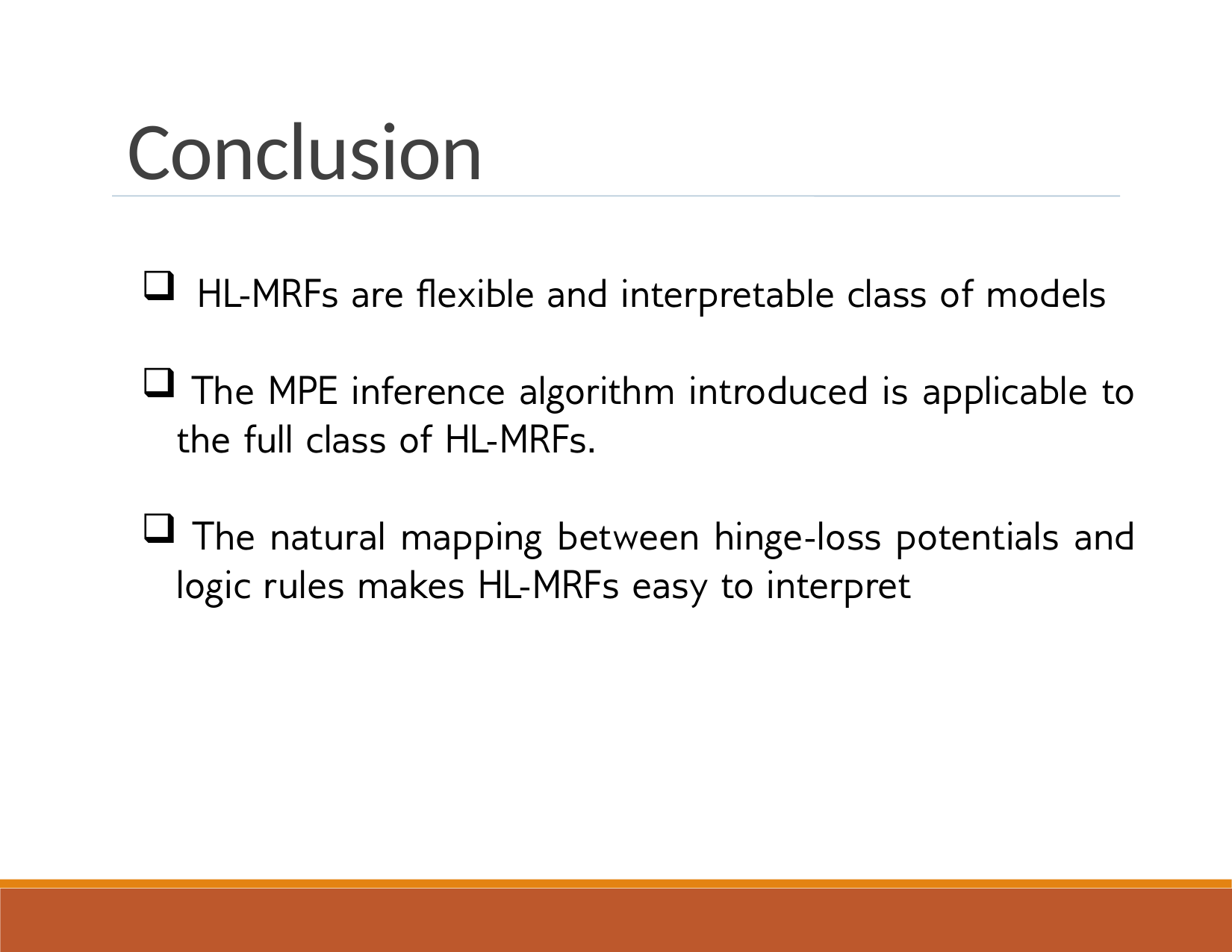

Conclusion

HL-MRFs are flexible and interpretable class of models

 The MPE inference algorithm introduced is applicable to the full class of HL-MRFs.

 The natural mapping between hinge-loss potentials and logic rules makes HL-MRFs easy to interpret